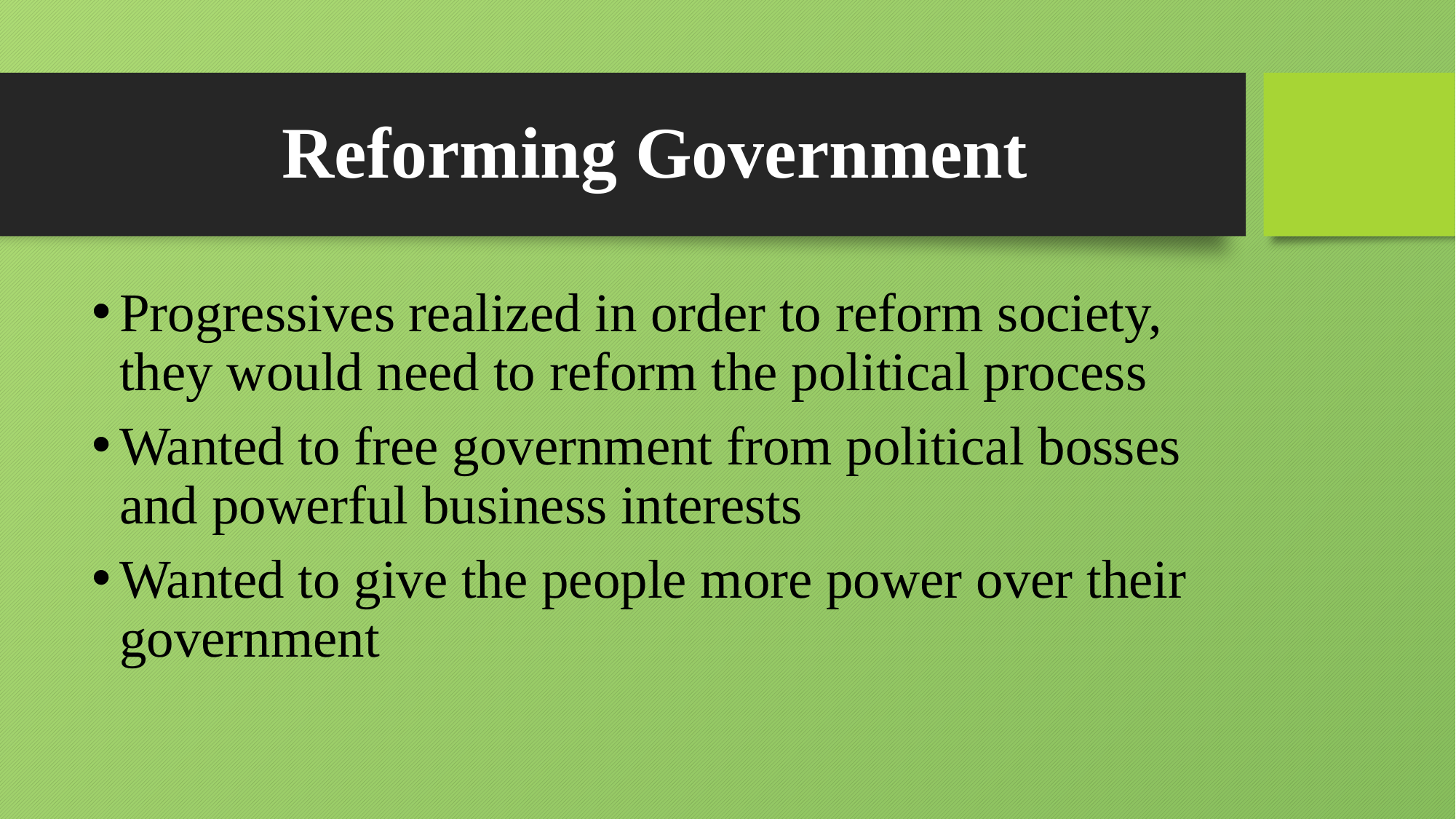

# Reforming Government
Progressives realized in order to reform society, they would need to reform the political process
Wanted to free government from political bosses and powerful business interests
Wanted to give the people more power over their government